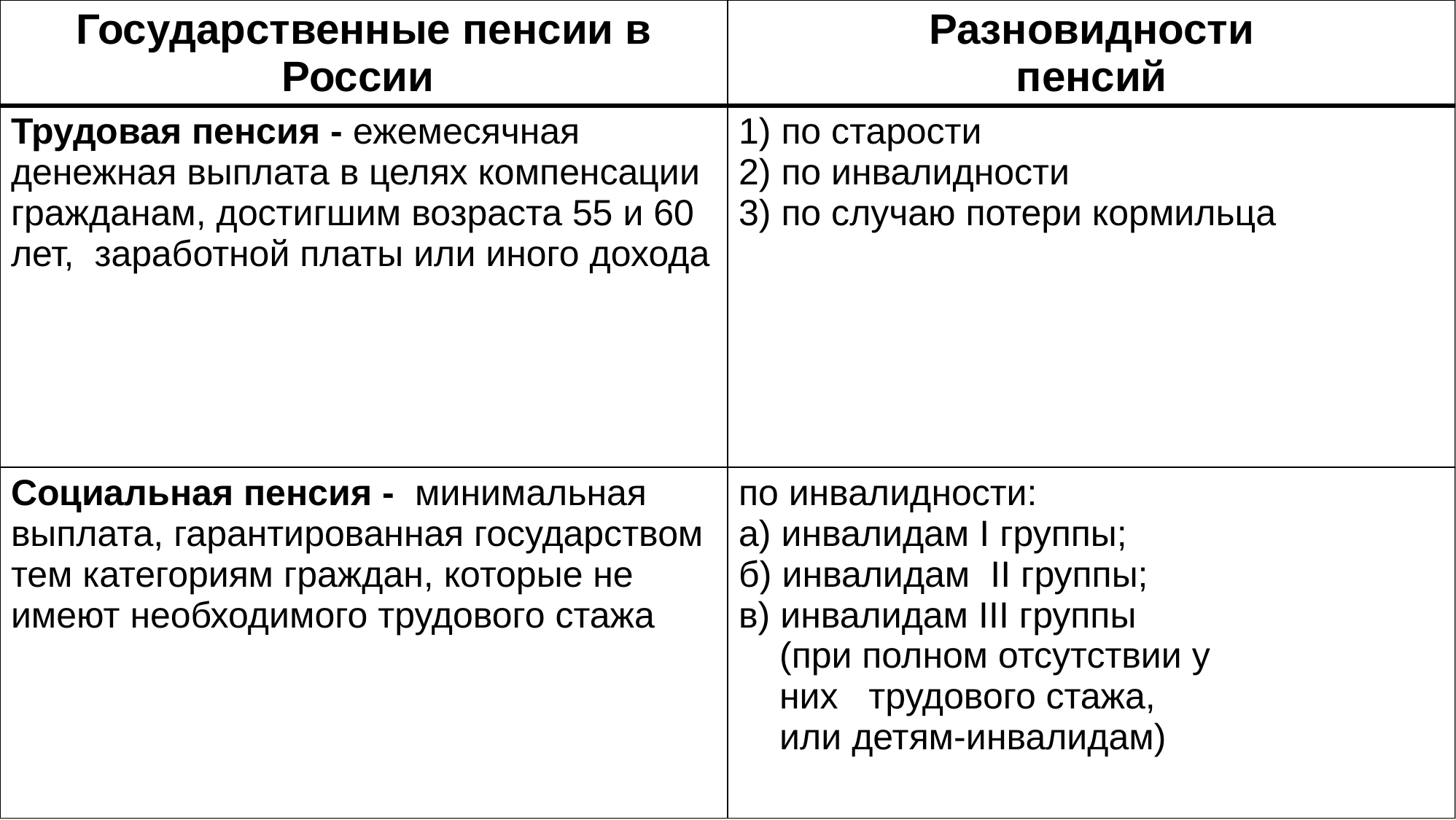

| Государственные пенсии в России | Разновидности пенсий |
| --- | --- |
| Трудовая пенсия - ежемесячная денежная выплата в целях компенсации гражданам, достигшим возраста 55 и 60 лет, заработной платы или иного дохода | 1) по старости 2) по инвалидности 3) по случаю потери кормильца |
| Социальная пенсия - минимальная выплата, гарантированная государством тем категориям граждан, которые не имеют необходимого трудового стажа | по инвалидности: а) инвалидам I группы; б) инвалидам II группы; в) инвалидам III группы (при полном отсутствии у них трудового стажа, или детям-инвалидам) |